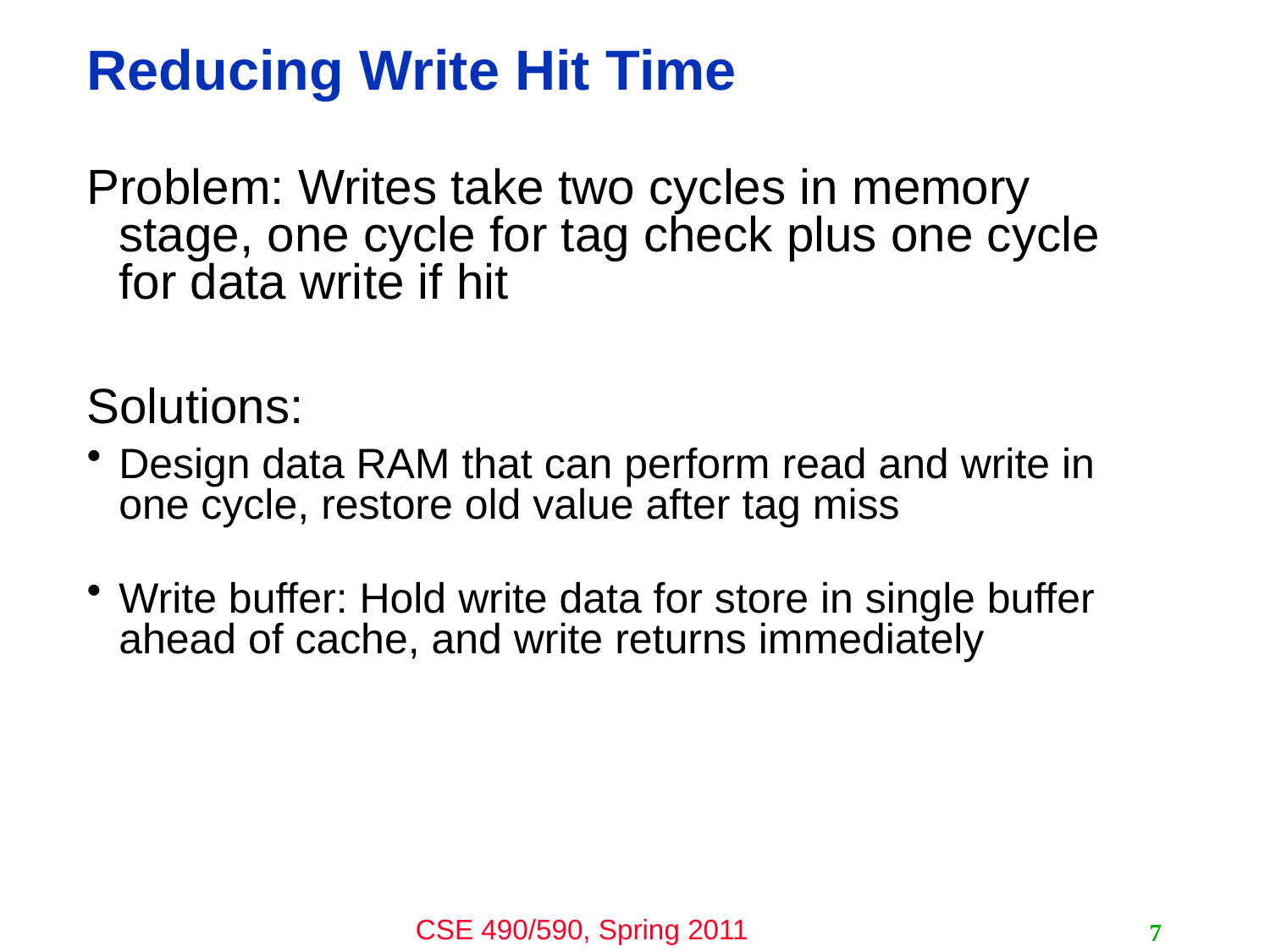

# Reducing Write Hit Time
Problem: Writes take two cycles in memory stage, one cycle for tag check plus one cycle for data write if hit

Solutions:
Design data RAM that can perform read and write in one cycle, restore old value after tag miss
Write buffer: Hold write data for store in single buffer ahead of cache, and write returns immediately
7